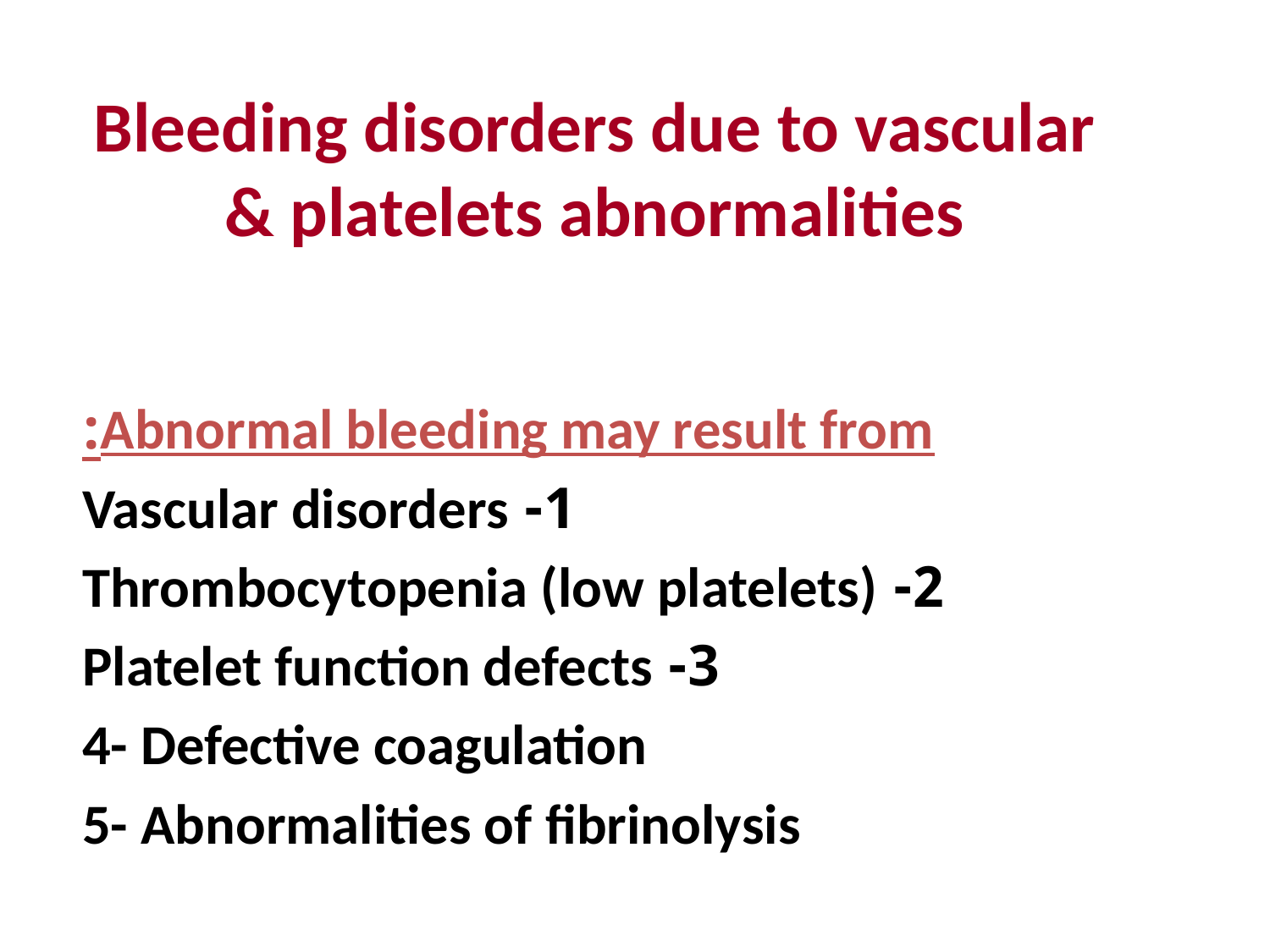

# Bleeding disorders due to vascular & platelets abnormalities

Abnormal bleeding may result from:
1- Vascular disorders
2- Thrombocytopenia (low platelets)
3- Platelet function defects
4- Defective coagulation
5- Abnormalities of fibrinolysis